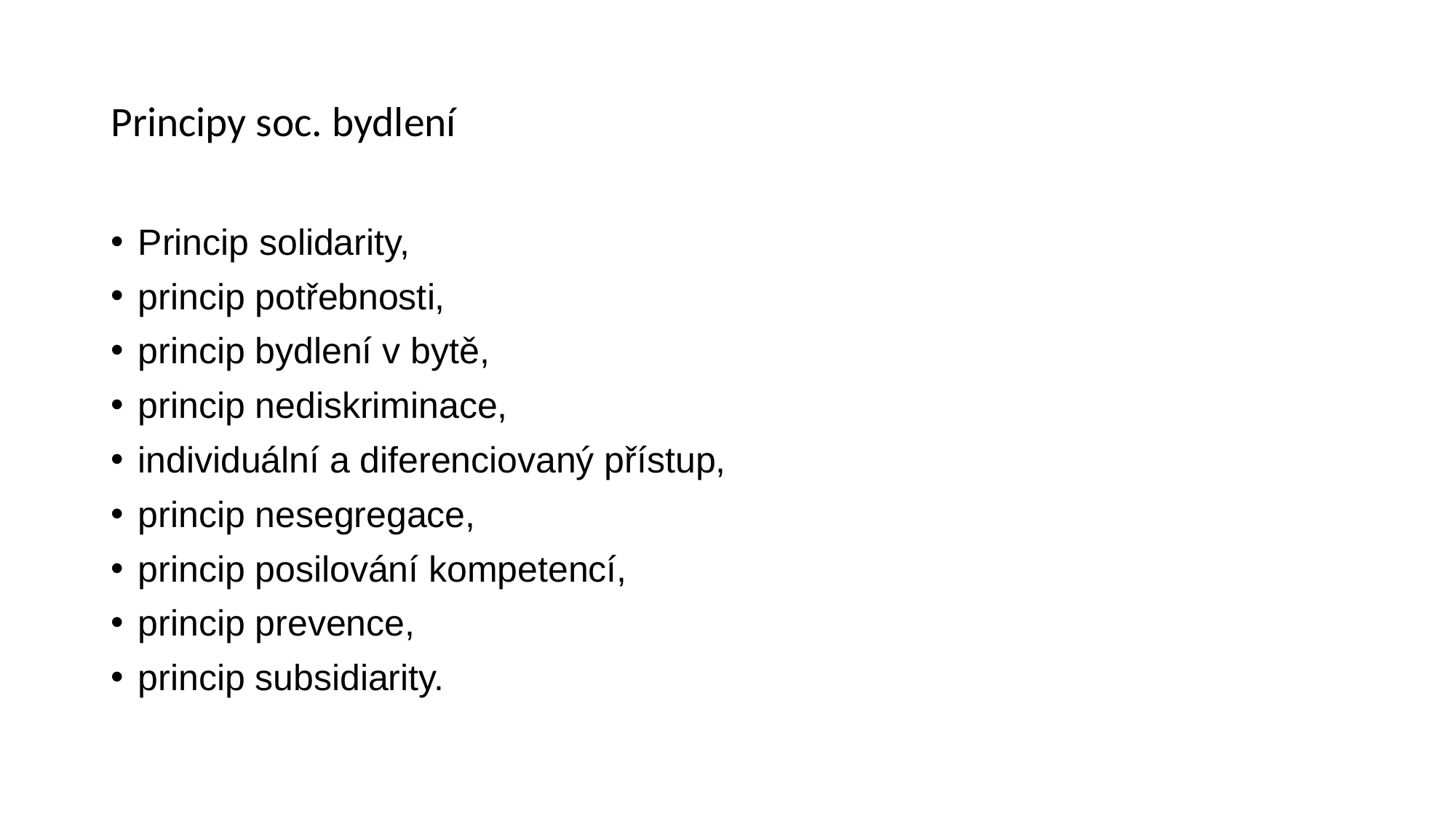

# Principy soc. bydlení
Princip solidarity,
princip potřebnosti,
princip bydlení v bytě,
princip nediskriminace,
individuální a diferenciovaný přístup,
princip nesegregace,
princip posilování kompetencí,
princip prevence,
princip subsidiarity.